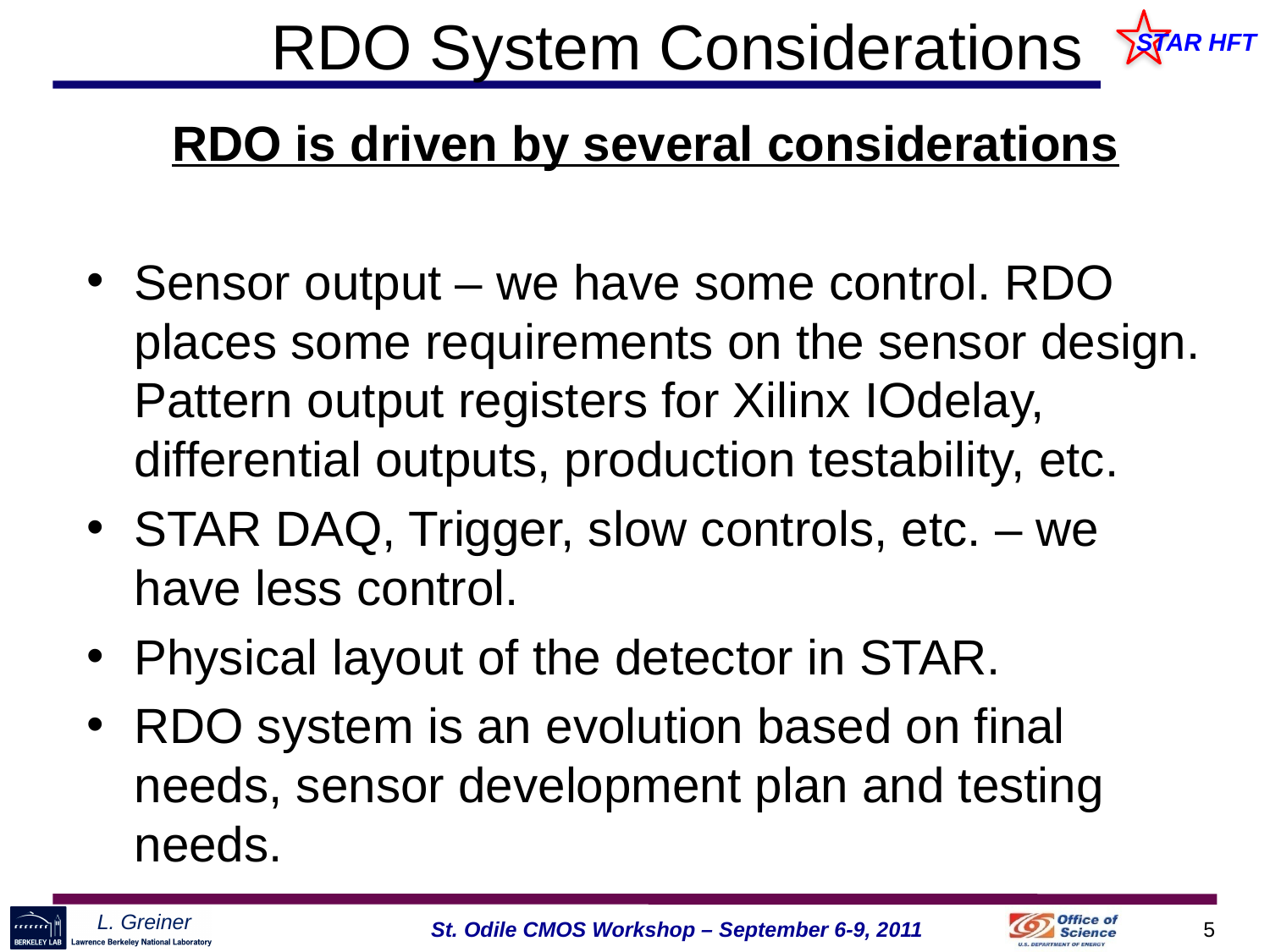

# RDO System Considerations
RDO is driven by several considerations

Sensor output – we have some control. RDO places some requirements on the sensor design. Pattern output registers for Xilinx IOdelay, differential outputs, production testability, etc.
STAR DAQ, Trigger, slow controls, etc. – we have less control.
Physical layout of the detector in STAR.
RDO system is an evolution based on final needs, sensor development plan and testing needs.